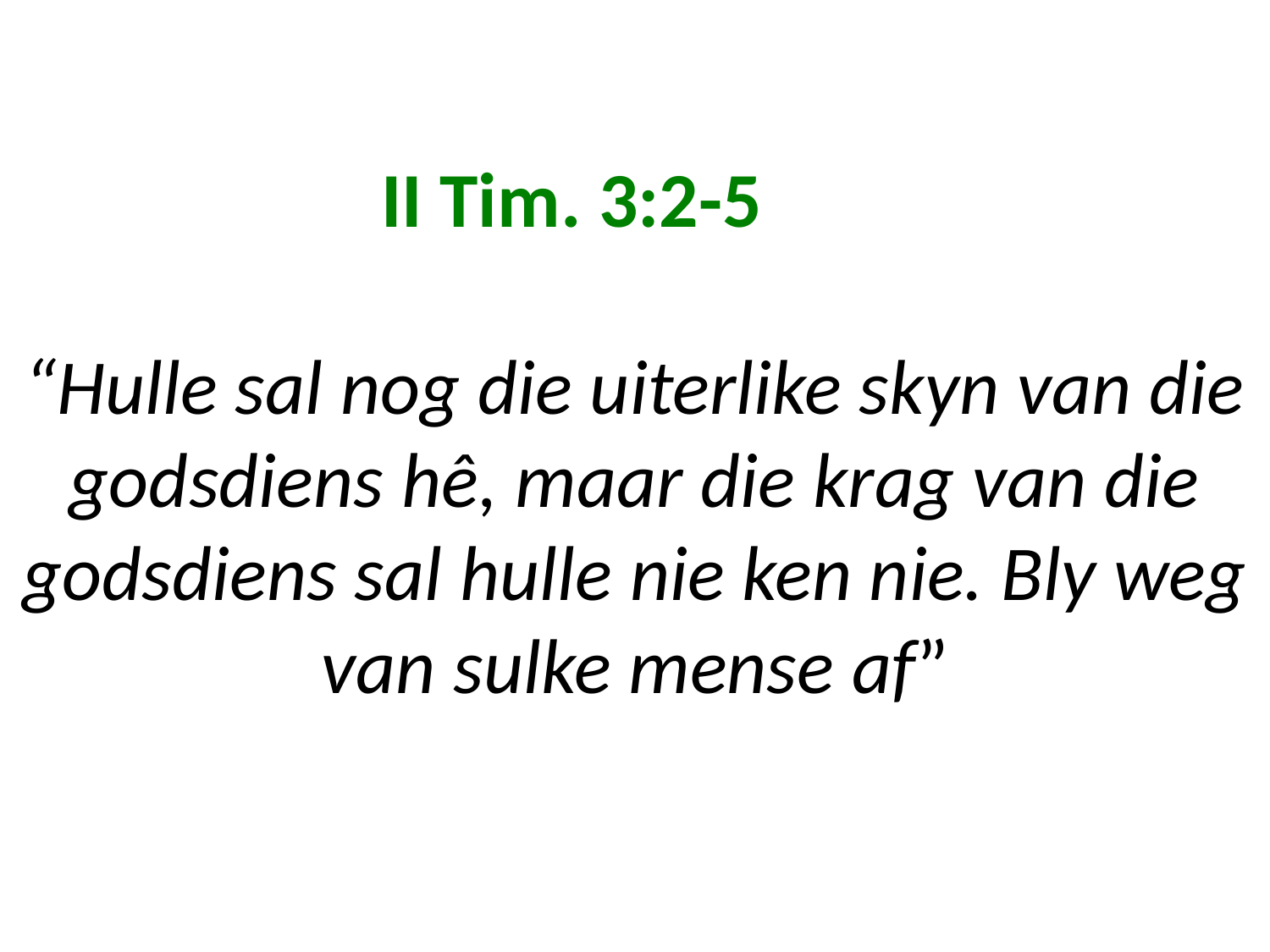

# II Tim. 3:2-5 “Hulle sal nog die uiterlike skyn van die godsdiens hê, maar die krag van die godsdiens sal hulle nie ken nie. Bly weg van sulke mense af”